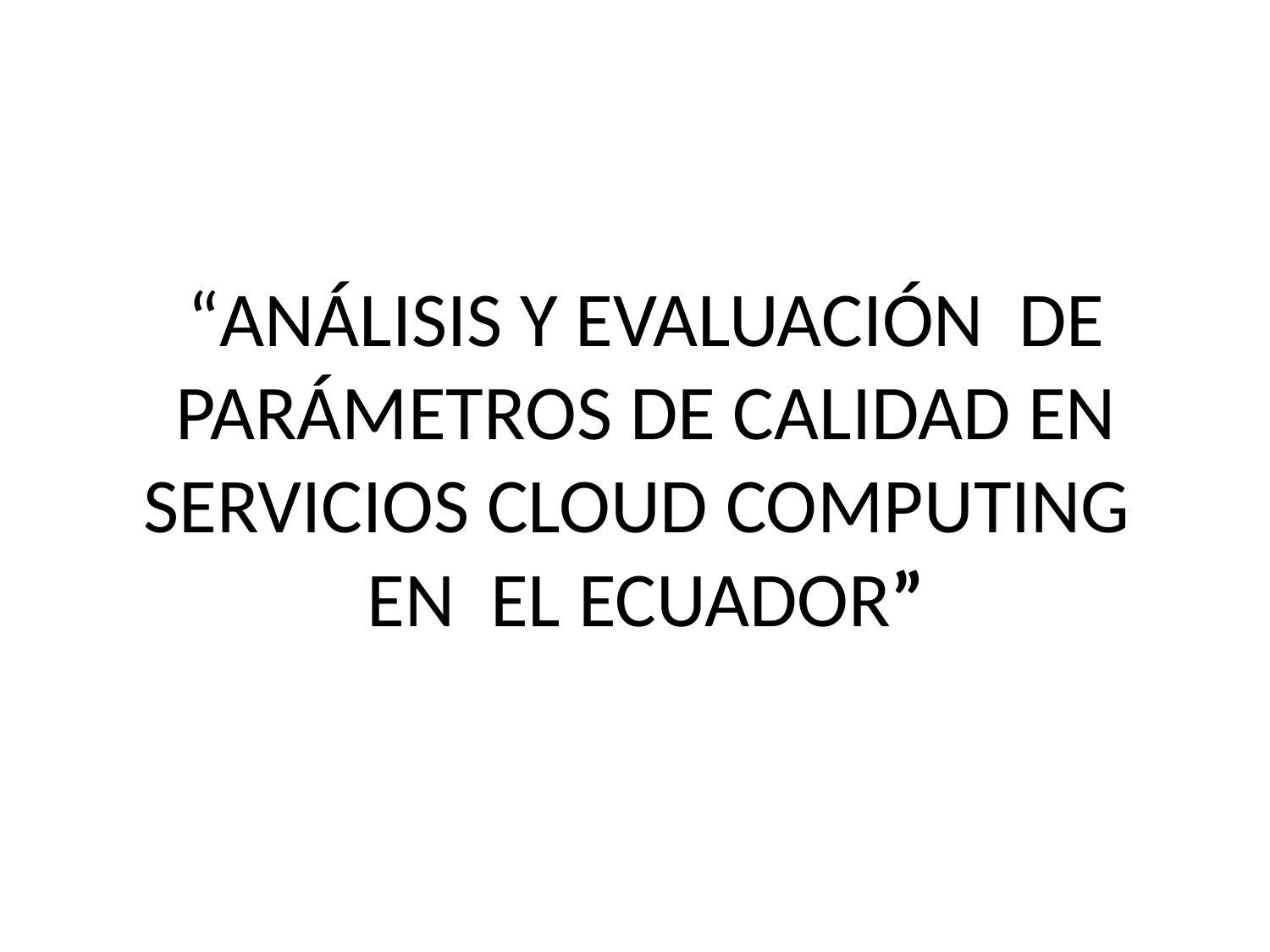

# “ANÁLISIS Y EVALUACIÓN  DE PARÁMETROS DE CALIDAD EN SERVICIOS CLOUD COMPUTING EN  EL ECUADOR”